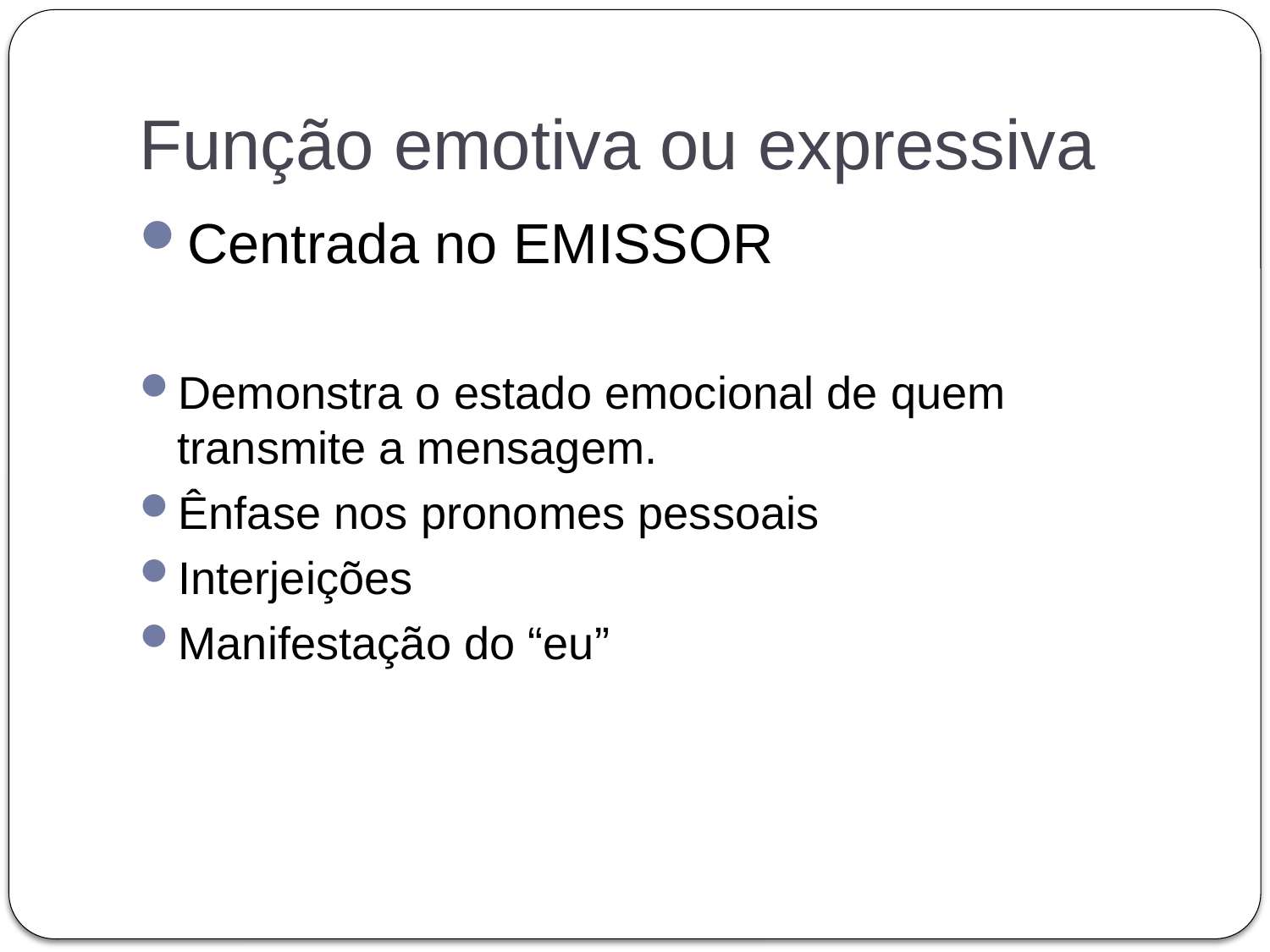

# Função emotiva ou expressiva
Centrada no EMISSOR

Demonstra o estado emocional de quem transmite a mensagem.
Ênfase nos pronomes pessoais
Interjeições
Manifestação do “eu”